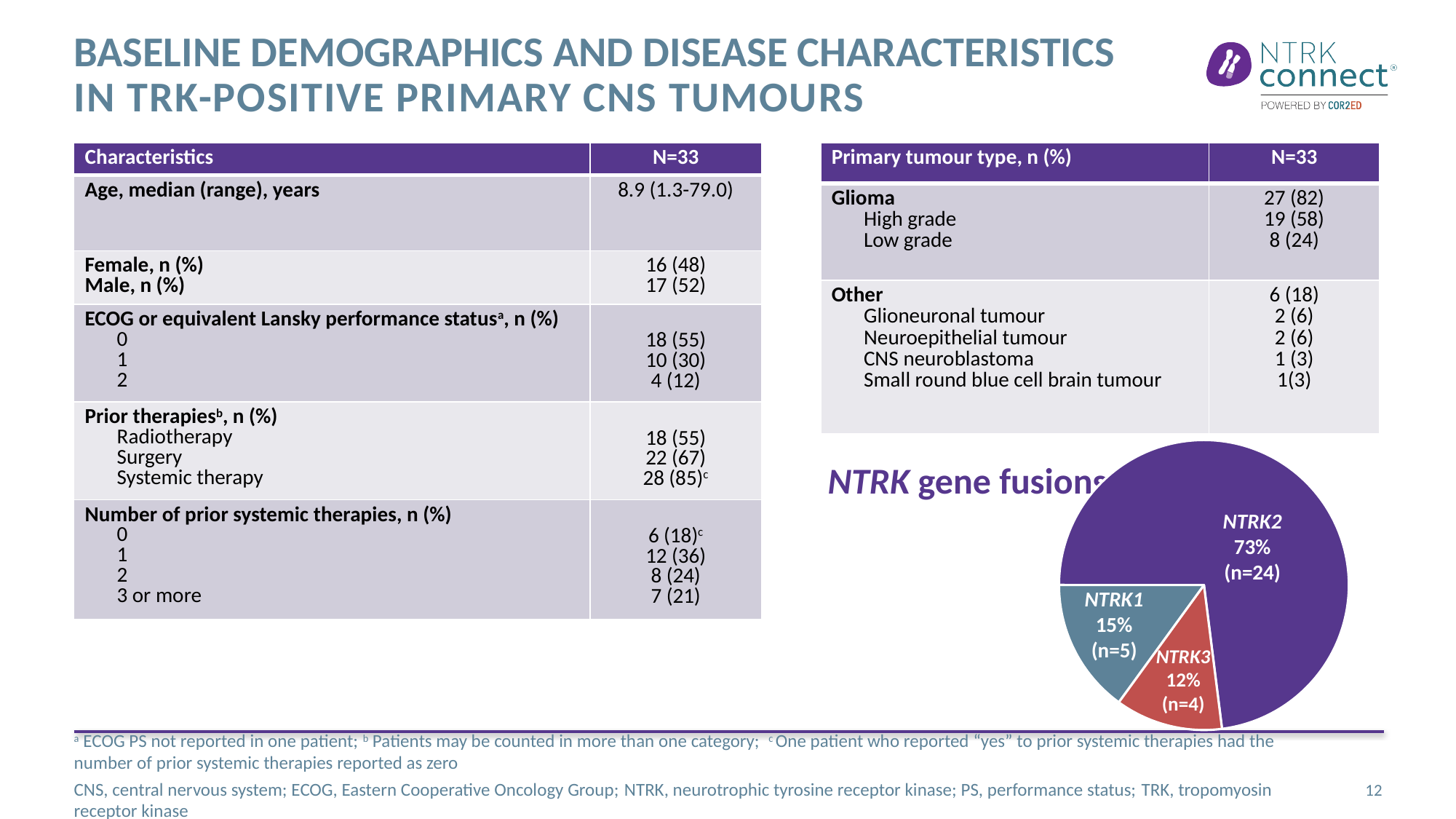

# Baseline demographics and disease characteristics in TRK-positive primary CNS tumours
| Characteristics | N=33 |
| --- | --- |
| Age, median (range), years | 8.9 (1.3-79.0) |
| Female, n (%) Male, n (%) | 16 (48) 17 (52) |
| ECOG or equivalent Lansky performance statusa, n (%) 0 1 2 | 18 (55) 10 (30) 4 (12) |
| Prior therapiesb, n (%) Radiotherapy Surgery Systemic therapy | 18 (55) 22 (67) 28 (85)c |
| Number of prior systemic therapies, n (%) 0 1 2 3 or more | 6 (18)c 12 (36) 8 (24) 7 (21) |
| Primary tumour type, n (%) | N=33 |
| --- | --- |
| Glioma High grade Low grade | 27 (82) 19 (58) 8 (24) |
| Other Glioneuronal tumour Neuroepithelial tumour CNS neuroblastoma Small round blue cell brain tumour | 6 (18) 2 (6) 2 (6) 1 (3) 1(3) |

### Chart

| Category | Column1 |
|---|---|
| 1st Qtr | 73.0 |
| 2nd Qtr | 12.0 |
| 3rd Qtr | 15.0 |
NTRK gene fusions
NTRK2
73%
(n=24)
NTRK1
15%
(n=5)
NTRK3
12%
(n=4)
a ECOG PS not reported in one patient; b Patients may be counted in more than one category;  c One patient who reported “yes” to prior systemic therapies had the number of prior systemic therapies reported as zero
CNS, central nervous system; ECOG, Eastern Cooperative Oncology Group; NTRK, neurotrophic tyrosine receptor kinase; PS, performance status; TRK, tropomyosin receptor kinase
12